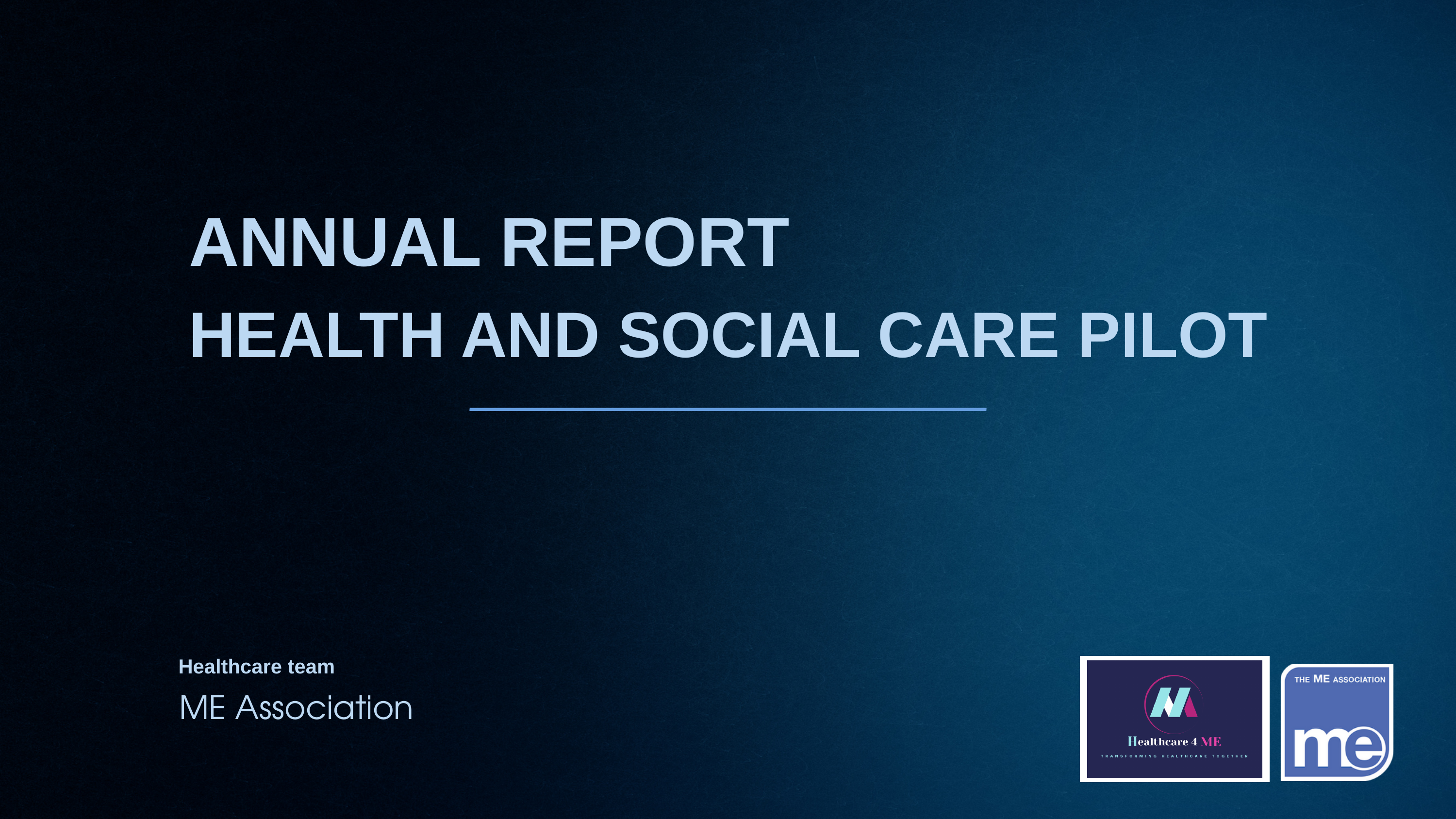

ANNUAL REPORT
HEALTH AND SOCIAL CARE PILOT

Healthcare team

ME Association